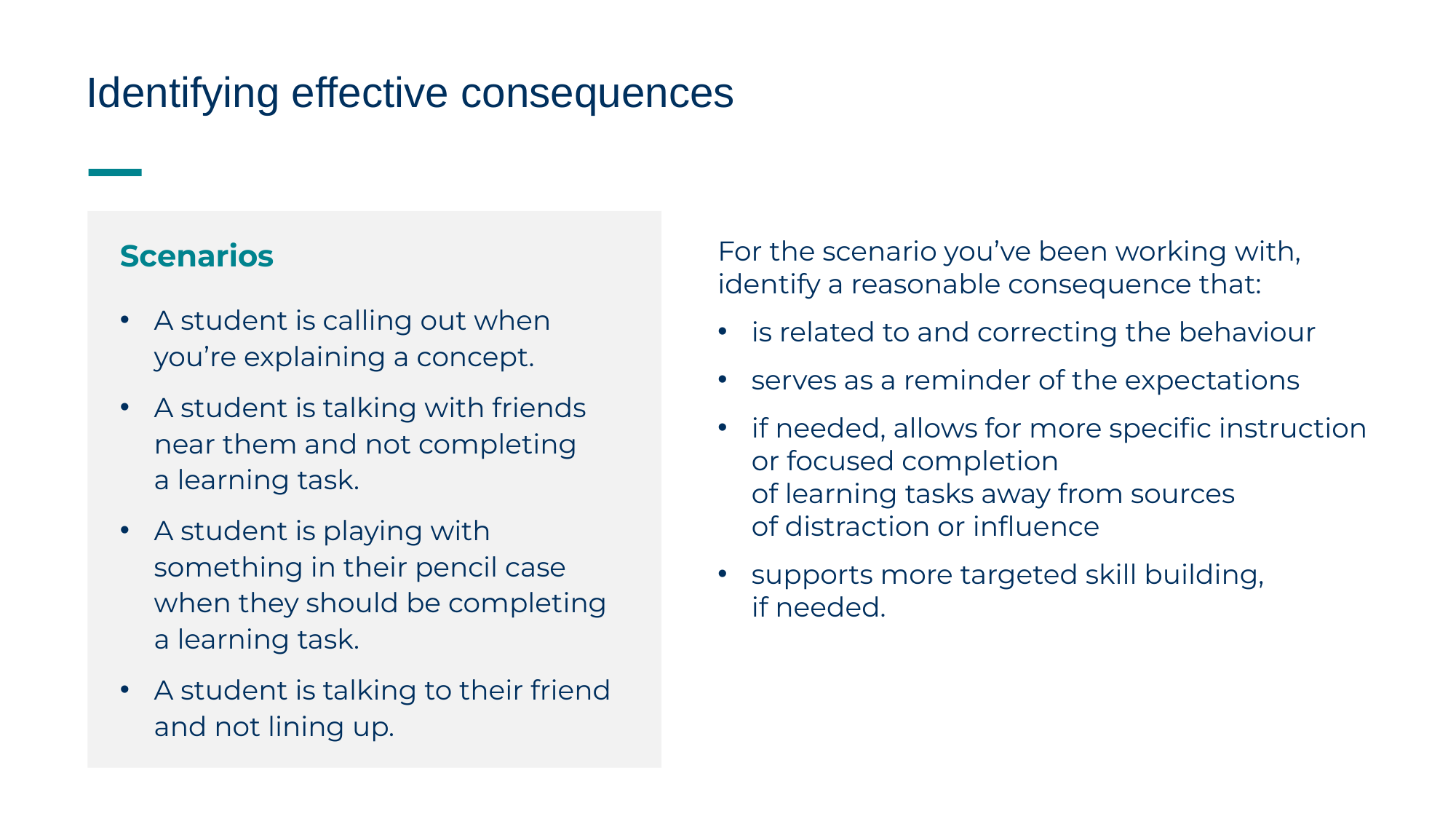

# Identifying effective consequences
Scenarios
A student is calling out when you’re explaining a concept.
A student is talking with friends near them and not completing
a learning task.
A student is playing with something in their pencil case when they should be completing
a learning task.
A student is talking to their friend and not lining up.
For the scenario you’ve been working with, identify a reasonable consequence that:
is related to and correcting the behaviour
serves as a reminder of the expectations
if needed, allows for more specific instruction or focused completion
of learning tasks away from sources
of distraction or influence
supports more targeted skill building,
if needed.